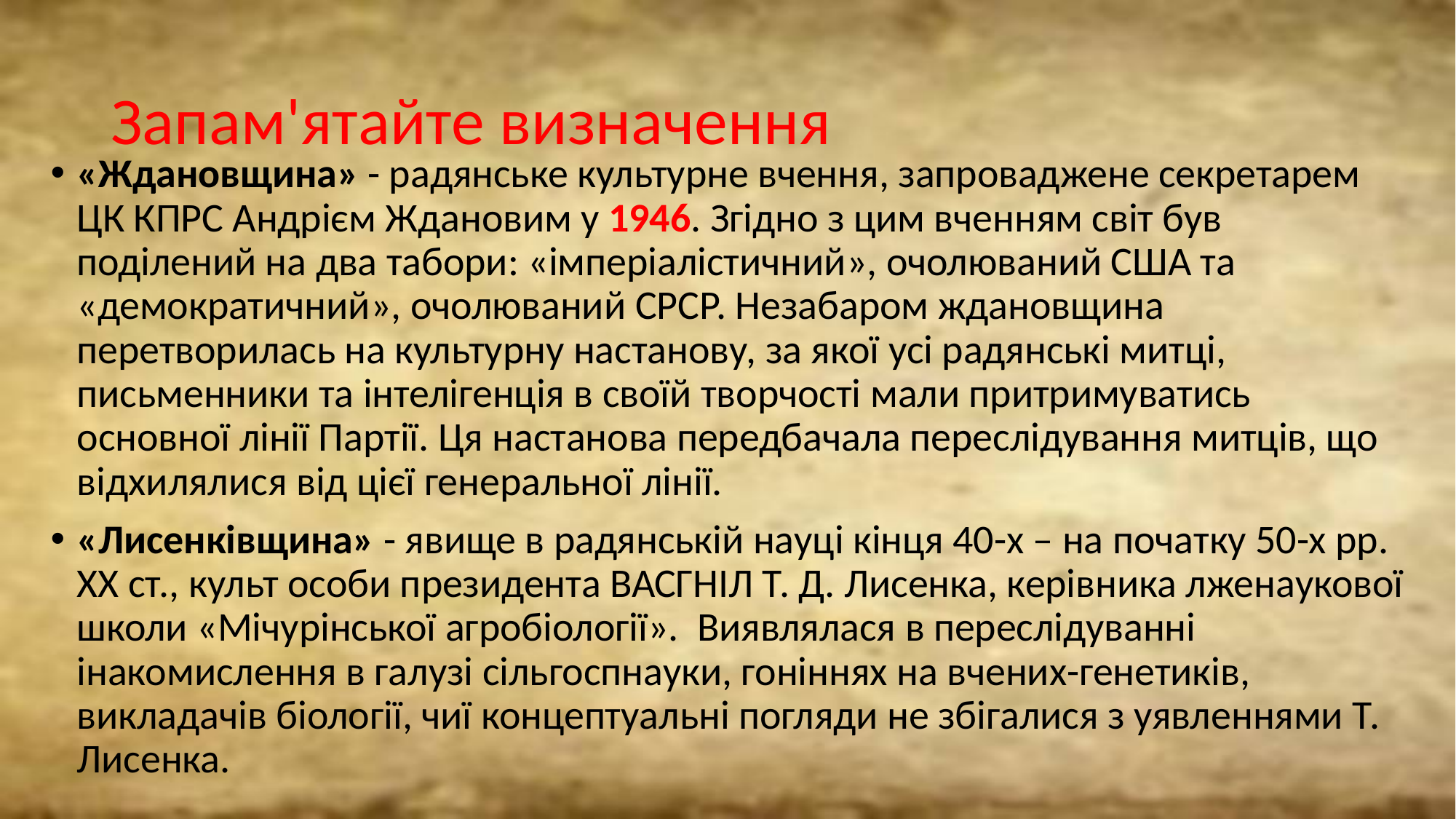

# Запам'ятайте визначення
«Ждановщина» - радянське культурне вчення, запроваджене секретарем ЦК КПРС Андрієм Ждановим у 1946. Згідно з цим вченням світ був поділений на два табори: «імперіалістичний», очолюваний США та «демократичний», очолюваний СРСР. Незабаром ждановщина перетворилась на культурну настанову, за якої усі радянські митці, письменники та інтелігенція в своїй творчості мали притримуватись основної лінії Партії. Ця настанова передбачала переслідування митців, що відхилялися від цієї генеральної лінії.
«Лисенківщина» - явище в радянській науці кінця 40-х – на початку 50-х рр. ХХ ст., культ особи президента ВАСГНІЛ Т. Д. Лисенка, керівника лженаукової школи «Мічурінської агробіології».  Виявлялася в переслідуванні інакомислення в галузі сільгоспнауки, гоніннях на вчених-генетиків, викладачів біології, чиї концептуальні погляди не збігалися з уявленнями Т. Лисенка.